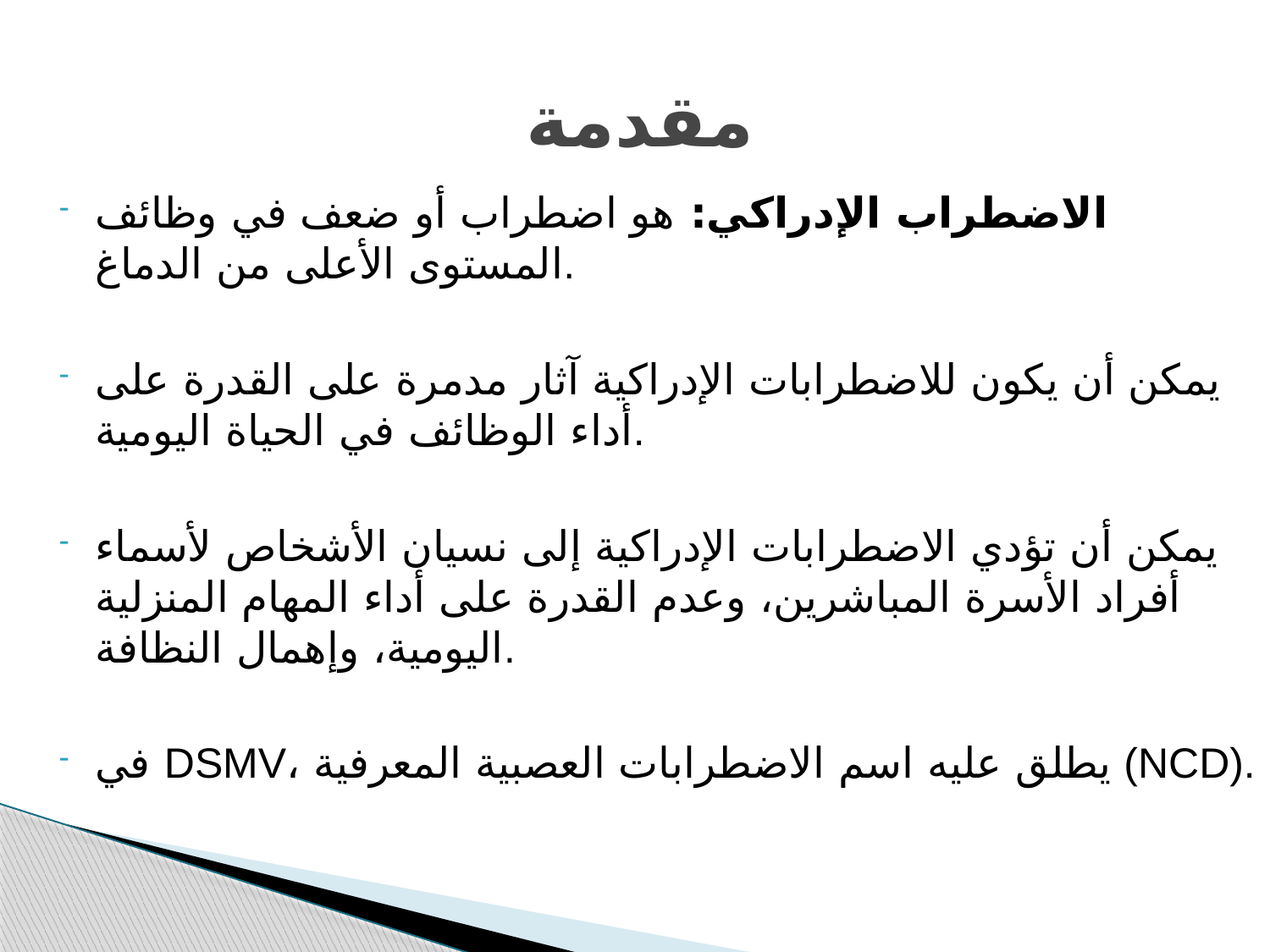

# مقدمة
الاضطراب الإدراكي: هو اضطراب أو ضعف في وظائف المستوى الأعلى من الدماغ.

يمكن أن يكون للاضطرابات الإدراكية آثار مدمرة على القدرة على أداء الوظائف في الحياة اليومية.

يمكن أن تؤدي الاضطرابات الإدراكية إلى نسيان الأشخاص لأسماء أفراد الأسرة المباشرين، وعدم القدرة على أداء المهام المنزلية اليومية، وإهمال النظافة.

في DSMV، يطلق عليه اسم الاضطرابات العصبية المعرفية (NCD).